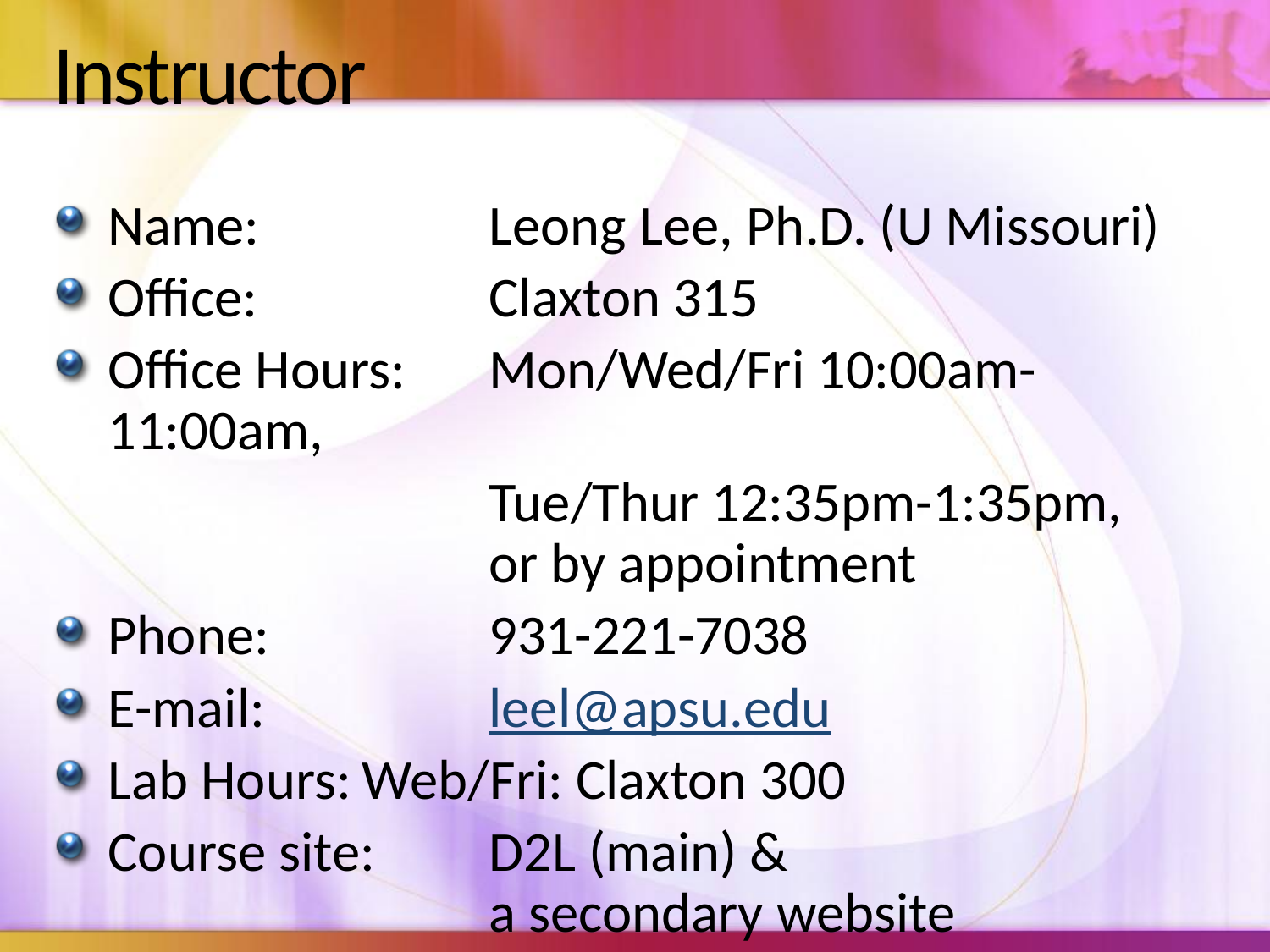

# Instructor
Name:		Leong Lee, Ph.D. (U Missouri)
Office:		Claxton 315
Office Hours:	Mon/Wed/Fri 10:00am-11:00am,
				Tue/Thur 12:35pm-1:35pm,
			or by appointment
Phone:		931-221-7038
E-mail:		leel@apsu.edu
Lab Hours:	Web/Fri: Claxton 300
Course site:	D2L (main) &
			a secondary website